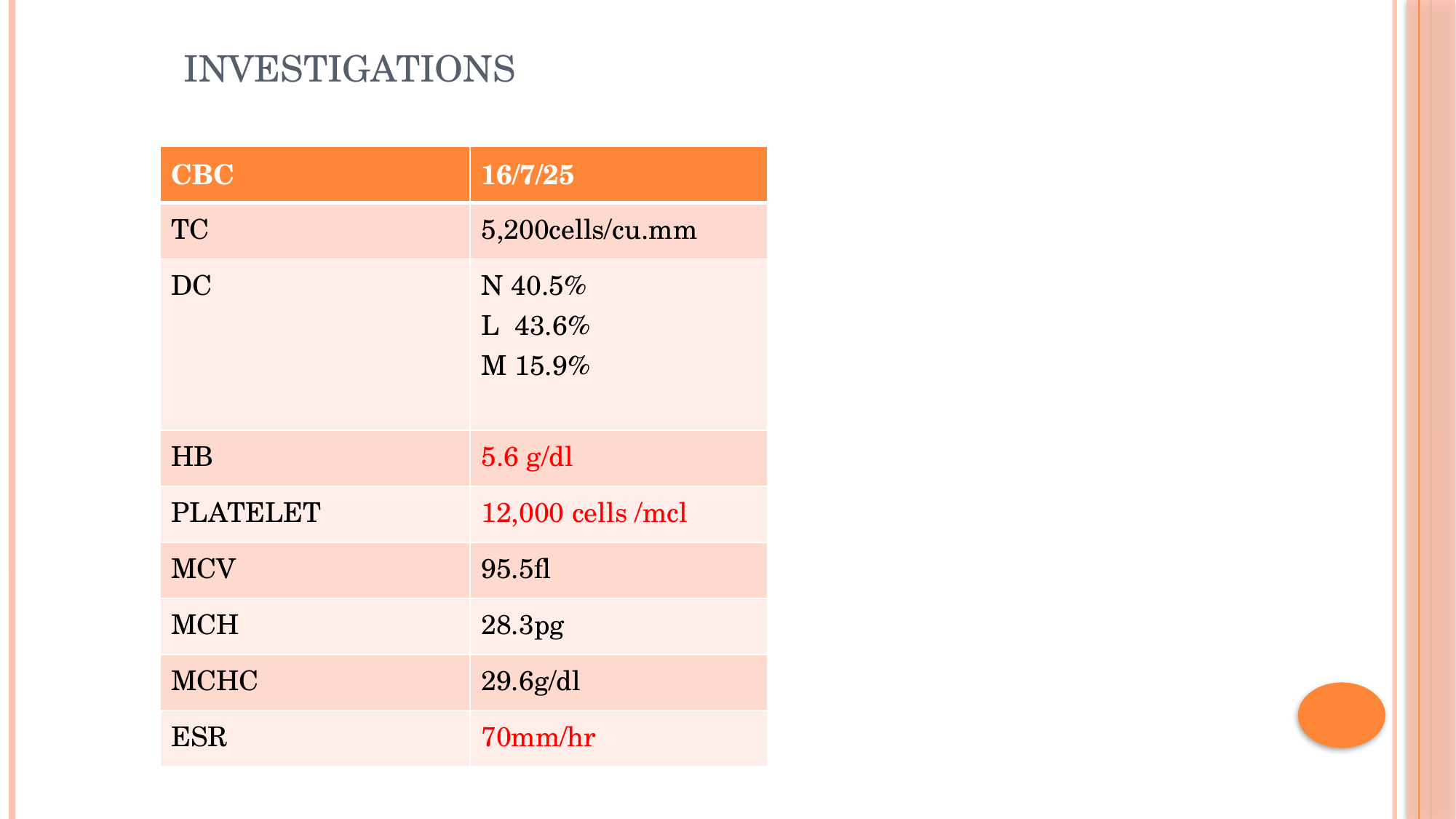

# INVESTIGATIONS
| CBC | 16/7/25 |
| --- | --- |
| TC | 5,200cells/cu.mm |
| DC | N 40.5% L 43.6% M 15.9% |
| HB | 5.6 g/dl |
| PLATELET | 12,000 cells /mcl |
| MCV | 95.5fl |
| MCH | 28.3pg |
| MCHC | 29.6g/dl |
| ESR | 70mm/hr |